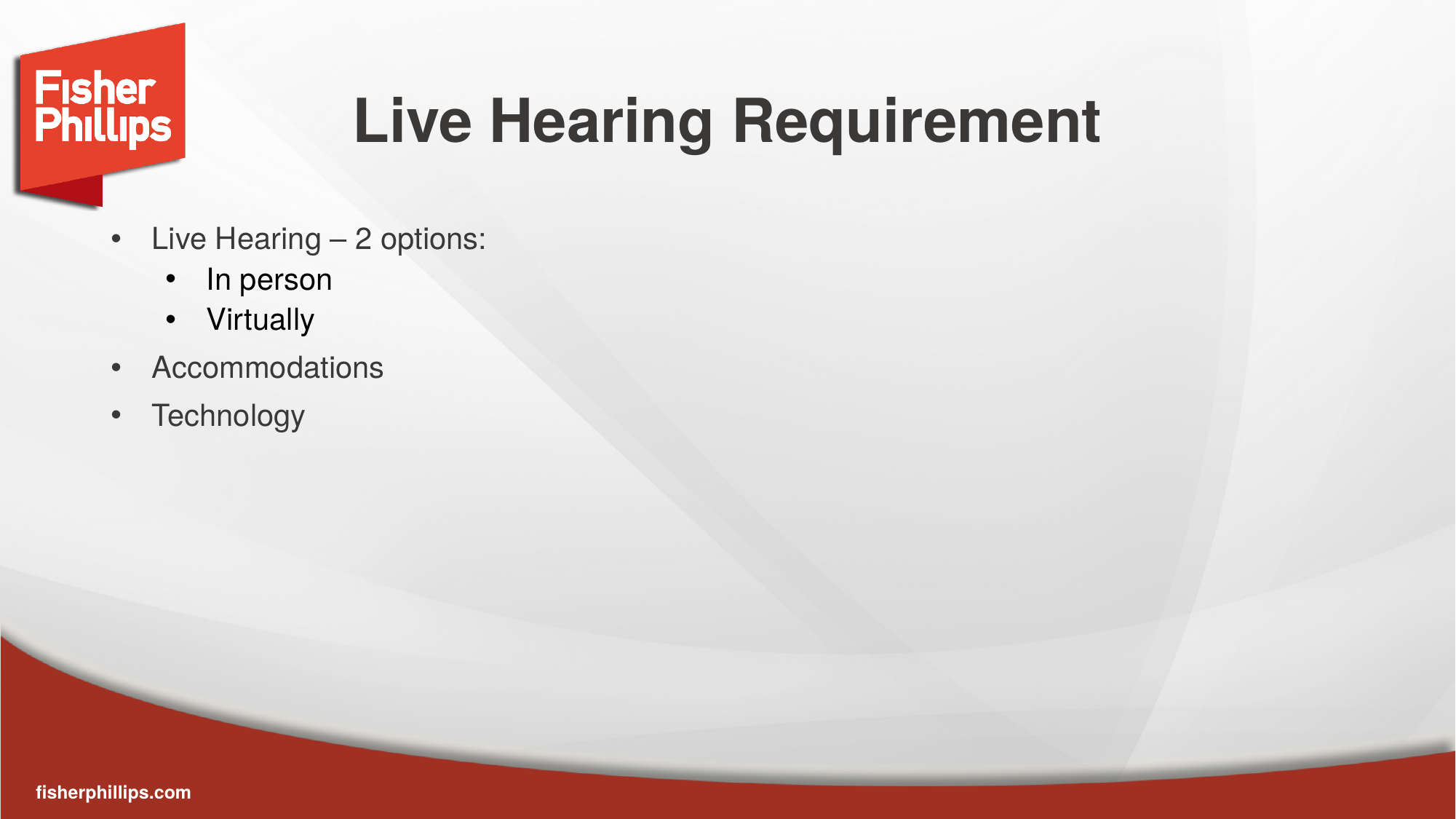

# Live Hearing Requirement
Live Hearing – 2 options:
In person
Virtually
Accommodations
Technology